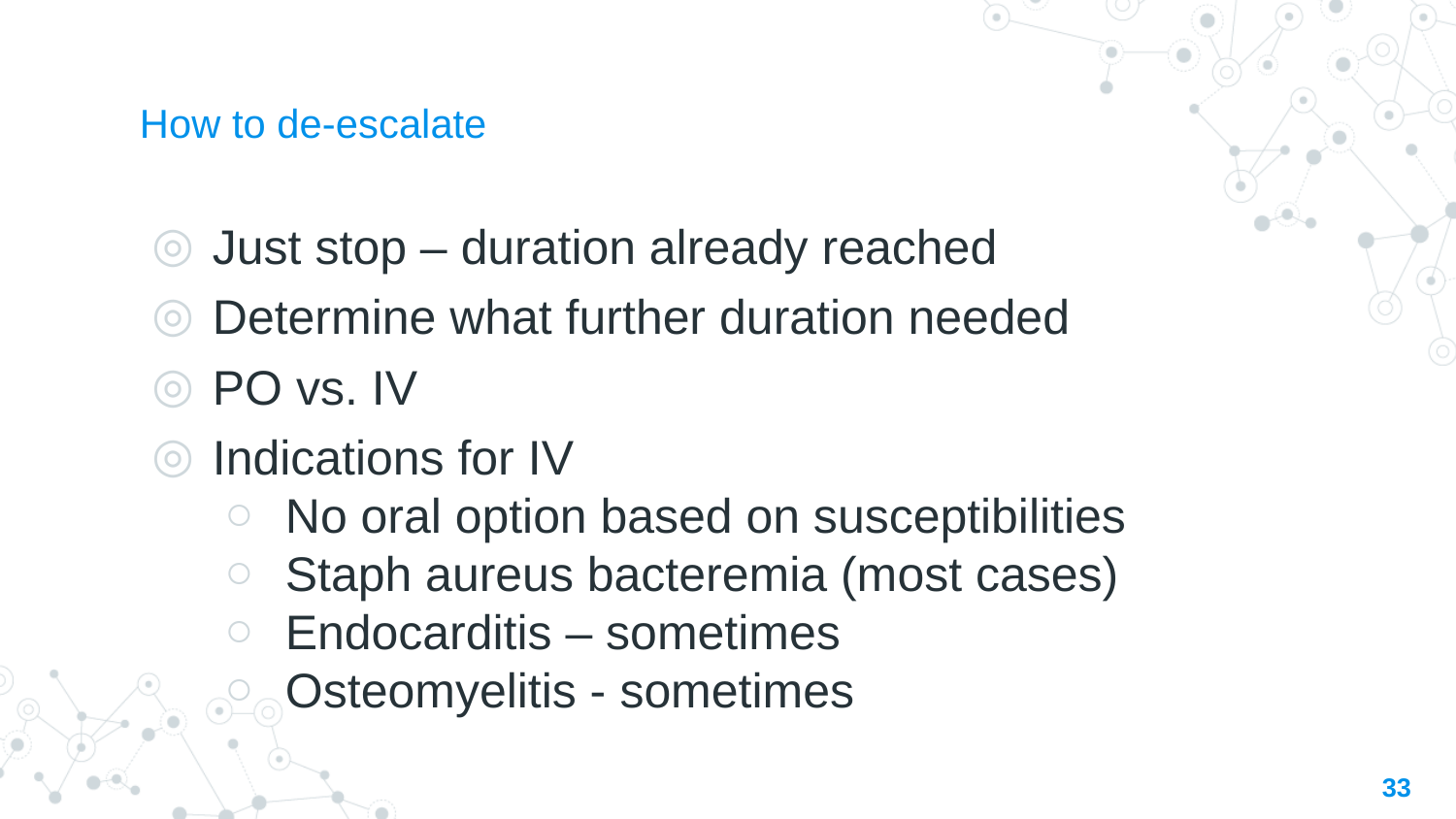

# How to de-escalate
Just stop – duration already reached
Determine what further duration needed
PO vs. IV
Indications for IV
No oral option based on susceptibilities
Staph aureus bacteremia (most cases)
Endocarditis – sometimes
Osteomyelitis - sometimes
33